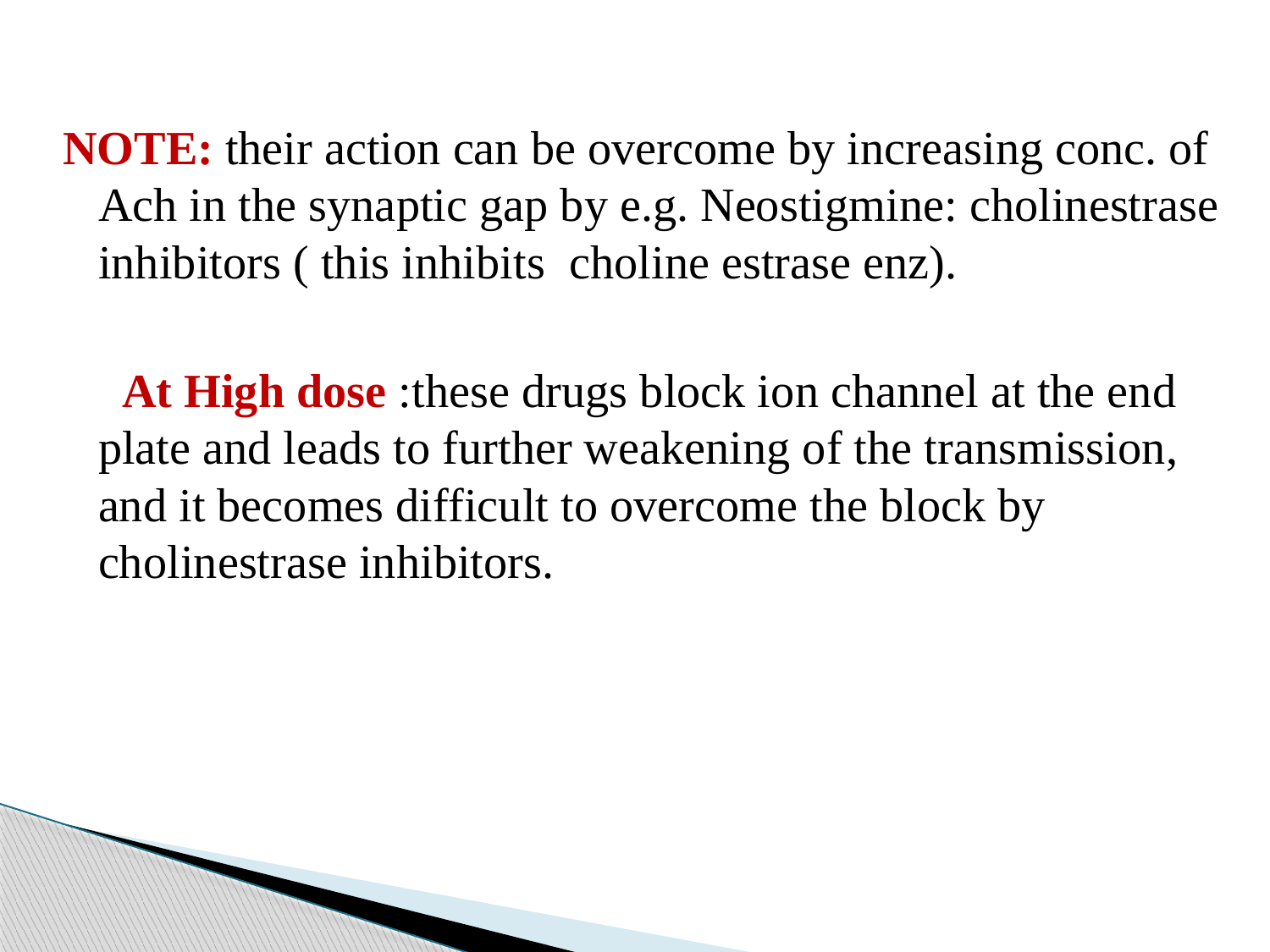

NOTE: their action can be overcome by increasing conc. of Ach in the synaptic gap by e.g. Neostigmine: cholinestrase inhibitors ( this inhibits  choline estrase enz).

     At High dose :these drugs block ion channel at the end plate and leads to further weakening of the transmission, and it becomes difficult to overcome the block by cholinestrase inhibitors.